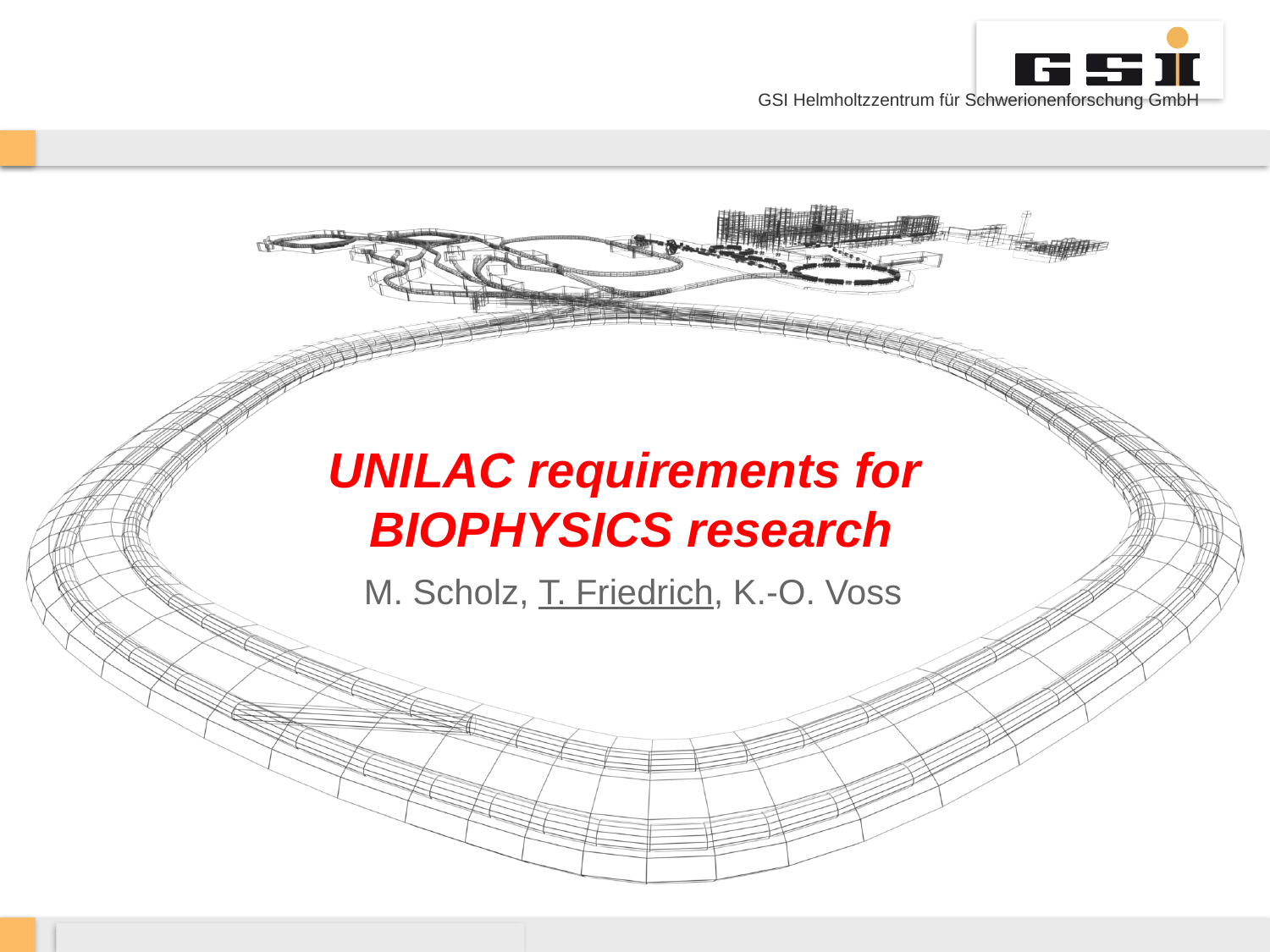

# UNILAC requirements for BIOPHYSICS research
M. Scholz, T. Friedrich, K.-O. Voss